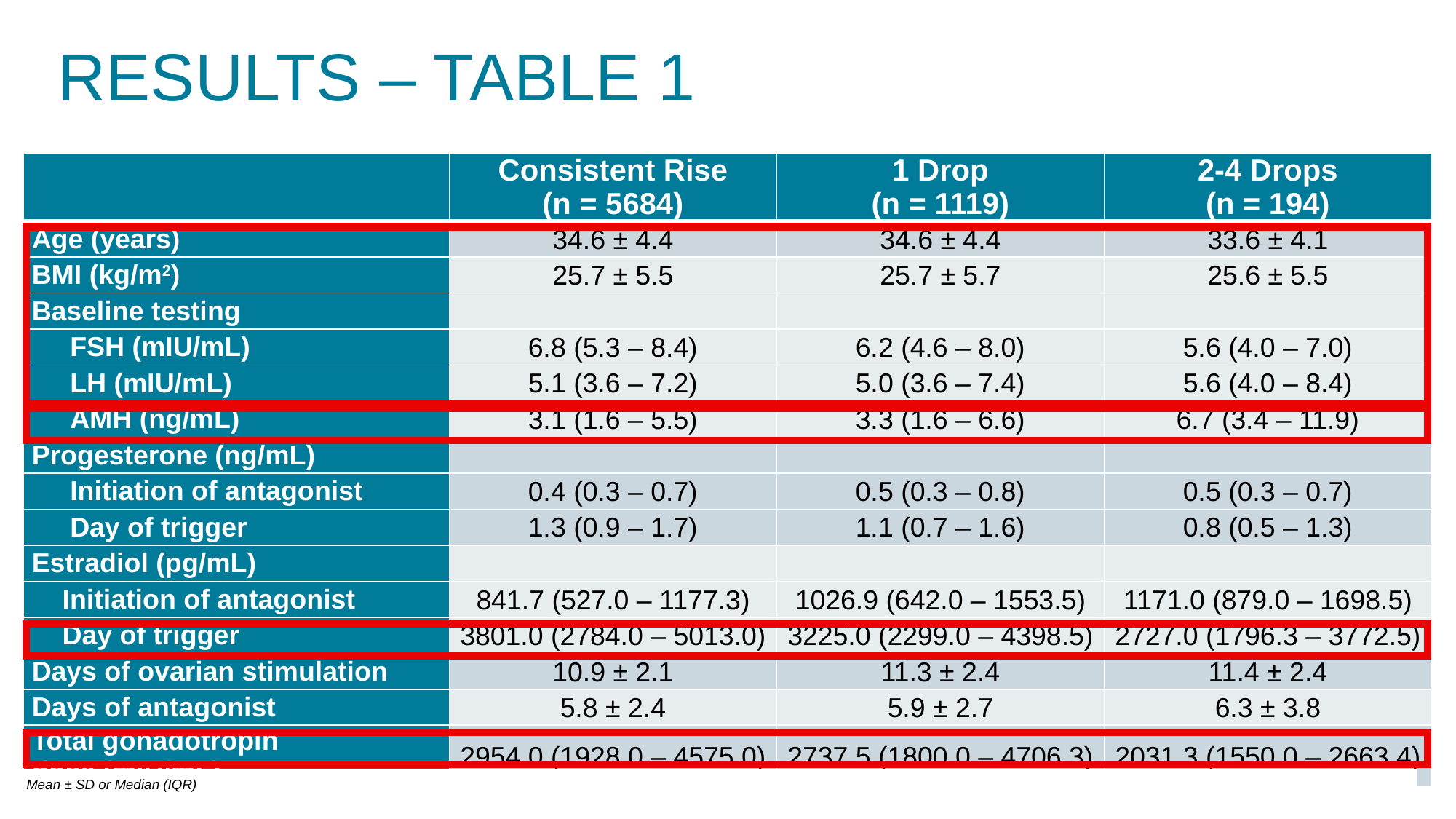

# RESULTS – TABLE 1
|  | Consistent Rise (n = 5684) | 1 Drop (n = 1119) | 2-4 Drops (n = 194) |
| --- | --- | --- | --- |
| Age (years) | 34.6 ± 4.4 | 34.6 ± 4.4 | 33.6 ± 4.1 |
| BMI (kg/m2) | 25.7 ± 5.5 | 25.7 ± 5.7 | 25.6 ± 5.5 |
| Baseline testing |  |  |  |
| FSH (mIU/mL) | 6.8 (5.3 – 8.4) | 6.2 (4.6 – 8.0) | 5.6 (4.0 – 7.0) |
| LH (mIU/mL) | 5.1 (3.6 – 7.2) | 5.0 (3.6 – 7.4) | 5.6 (4.0 – 8.4) |
| AMH (ng/mL) | 3.1 (1.6 – 5.5) | 3.3 (1.6 – 6.6) | 6.7 (3.4 – 11.9) |
| Progesterone (ng/mL) |  |  |  |
| Initiation of antagonist | 0.4 (0.3 – 0.7) | 0.5 (0.3 – 0.8) | 0.5 (0.3 – 0.7) |
| Day of trigger | 1.3 (0.9 – 1.7) | 1.1 (0.7 – 1.6) | 0.8 (0.5 – 1.3) |
| Estradiol (pg/mL) |  |  |  |
| Initiation of antagonist | 841.7 (527.0 – 1177.3) | 1026.9 (642.0 – 1553.5) | 1171.0 (879.0 – 1698.5) |
| Day of trigger | 3801.0 (2784.0 – 5013.0) | 3225.0 (2299.0 – 4398.5) | 2727.0 (1796.3 – 3772.5) |
| Days of ovarian stimulation | 10.9 ± 2.1 | 11.3 ± 2.4 | 11.4 ± 2.4 |
| Days of antagonist | 5.8 ± 2.4 | 5.9 ± 2.7 | 6.3 ± 3.8 |
| Total gonadotropin dose (mIU/mL) | 2954.0 (1928.0 – 4575.0) | 2737.5 (1800.0 – 4706.3) | 2031.3 (1550.0 – 2663.4) |

Mean ± SD or Median (IQR)